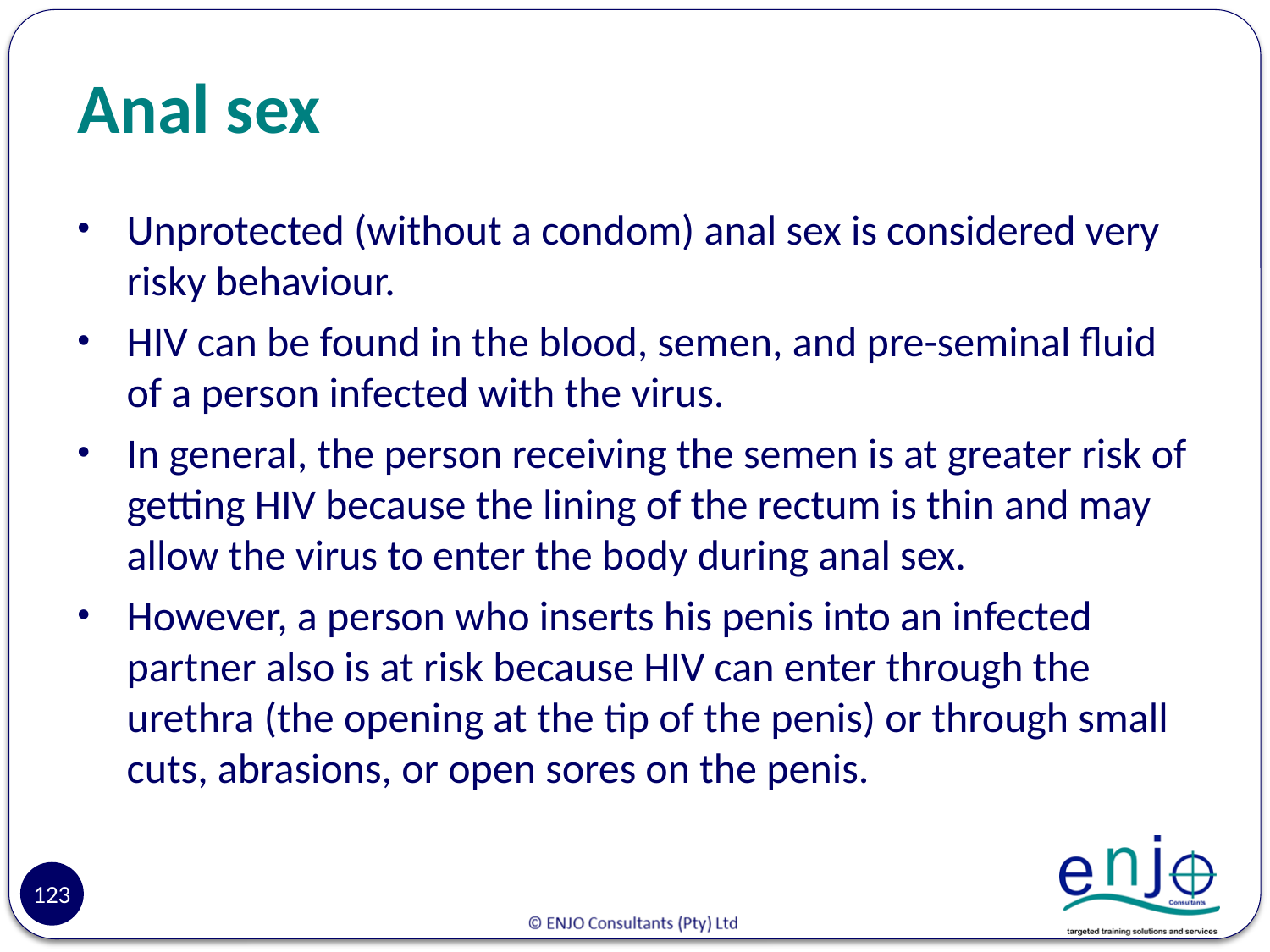

# Anal sex
Unprotected (without a condom) anal sex is considered very risky behaviour.
HIV can be found in the blood, semen, and pre-seminal fluid of a person infected with the virus.
In general, the person receiving the semen is at greater risk of getting HIV because the lining of the rectum is thin and may allow the virus to enter the body during anal sex.
However, a person who inserts his penis into an infected partner also is at risk because HIV can enter through the urethra (the opening at the tip of the penis) or through small cuts, abrasions, or open sores on the penis.

123